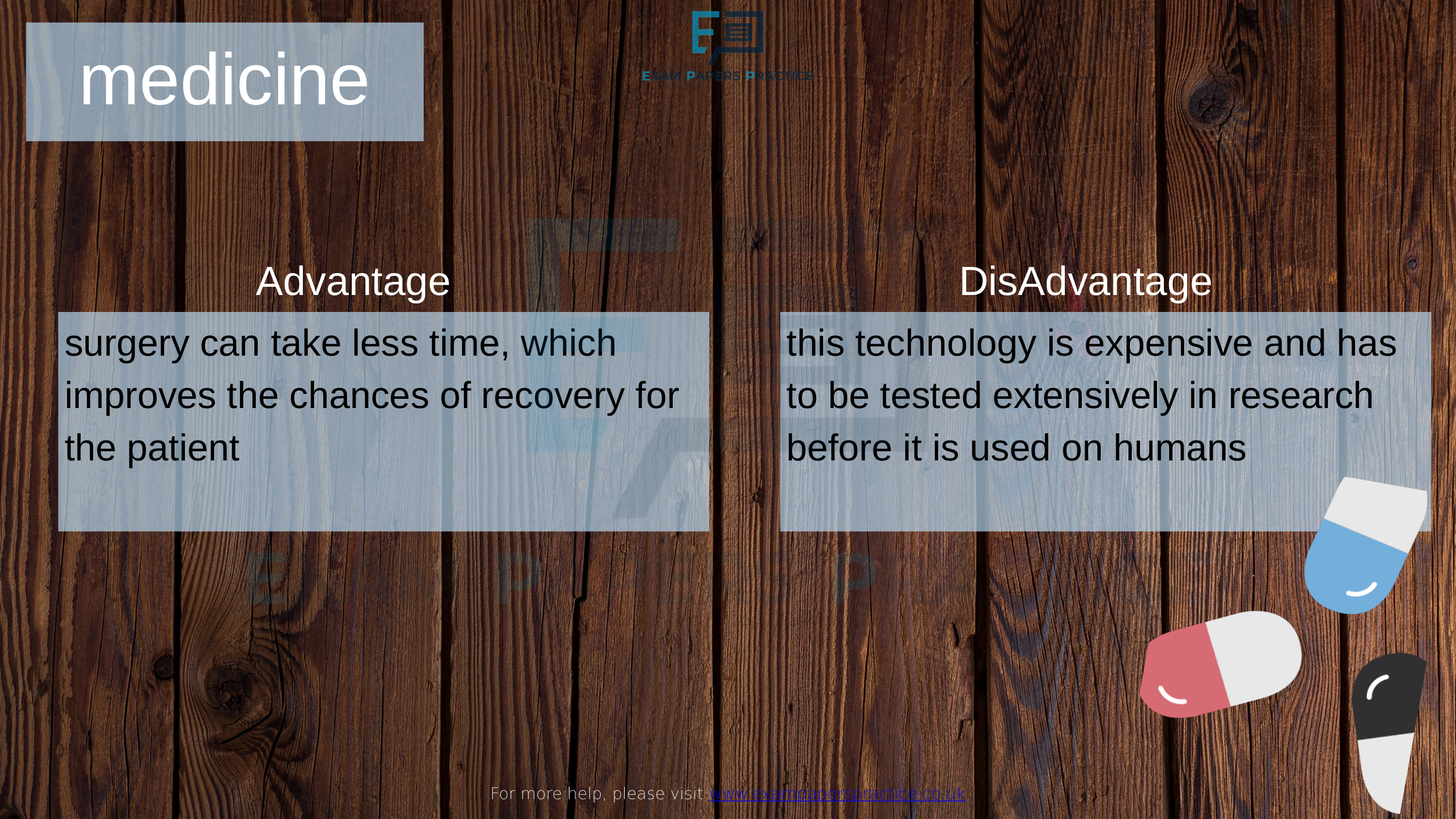

For more help, please visit www.exampaperspractice.co.uk
medicine

Advantage
DisAdvantage
surgery can take less time, which improves the chances of recovery for the patient
this technology is expensive and has to be tested extensively in research before it is used on humans